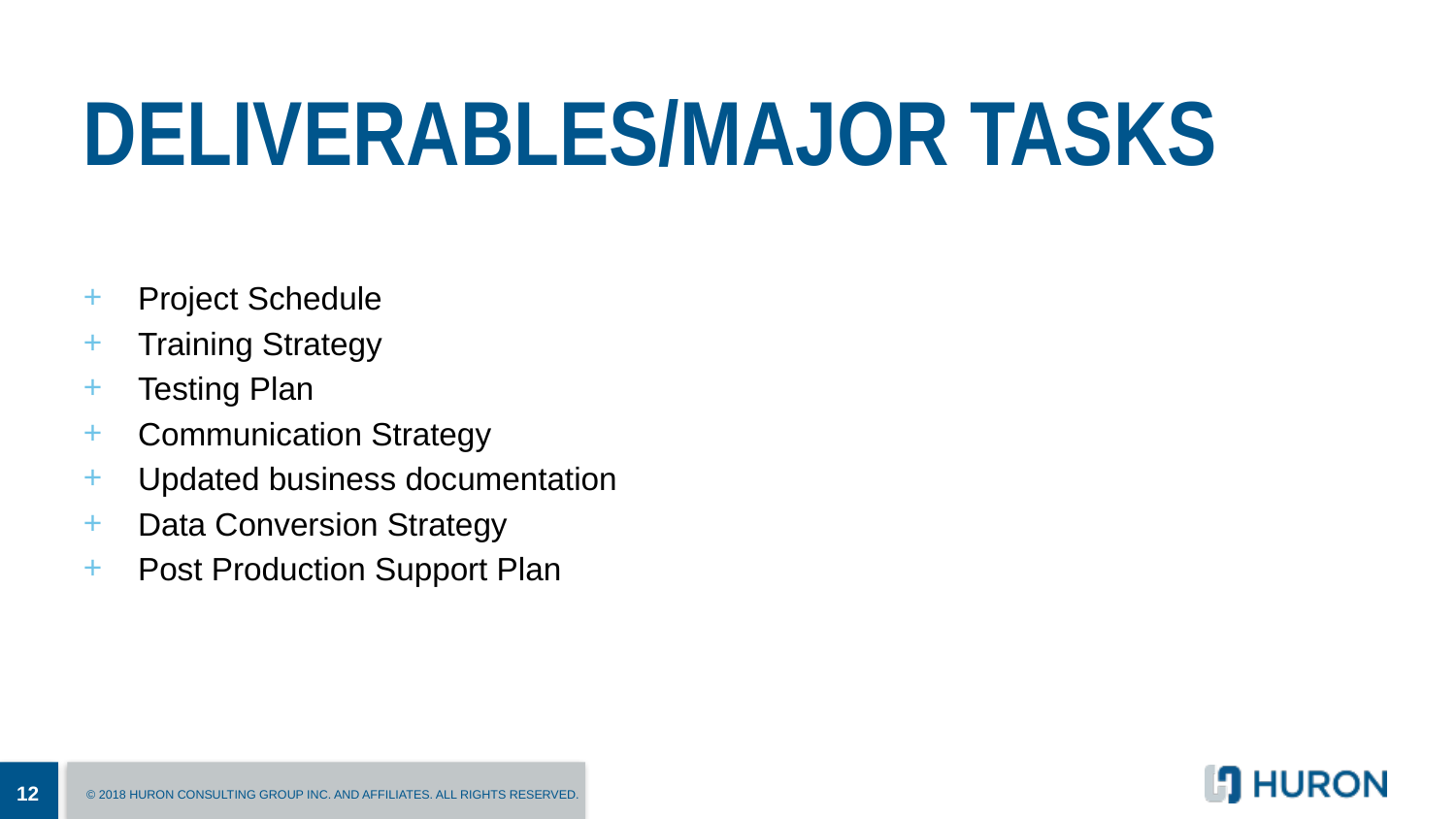

# Deliverables/major tasks
Project Schedule
Training Strategy
Testing Plan
Communication Strategy
Updated business documentation
Data Conversion Strategy
Post Production Support Plan